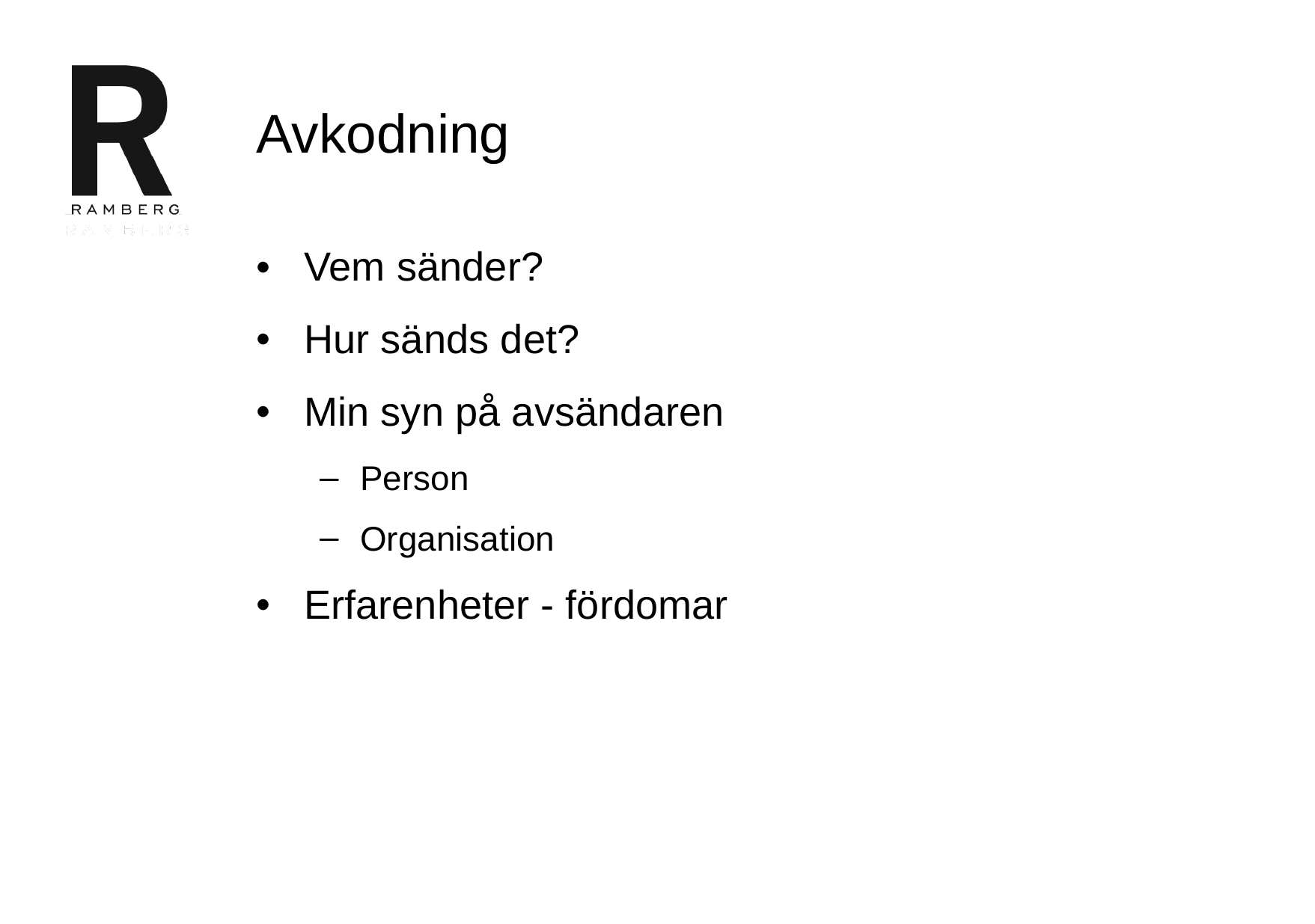

# Avkodning
Vem sänder?
Hur sänds det?
Min syn på avsändaren
Person
Organisation
Erfarenheter - fördomar